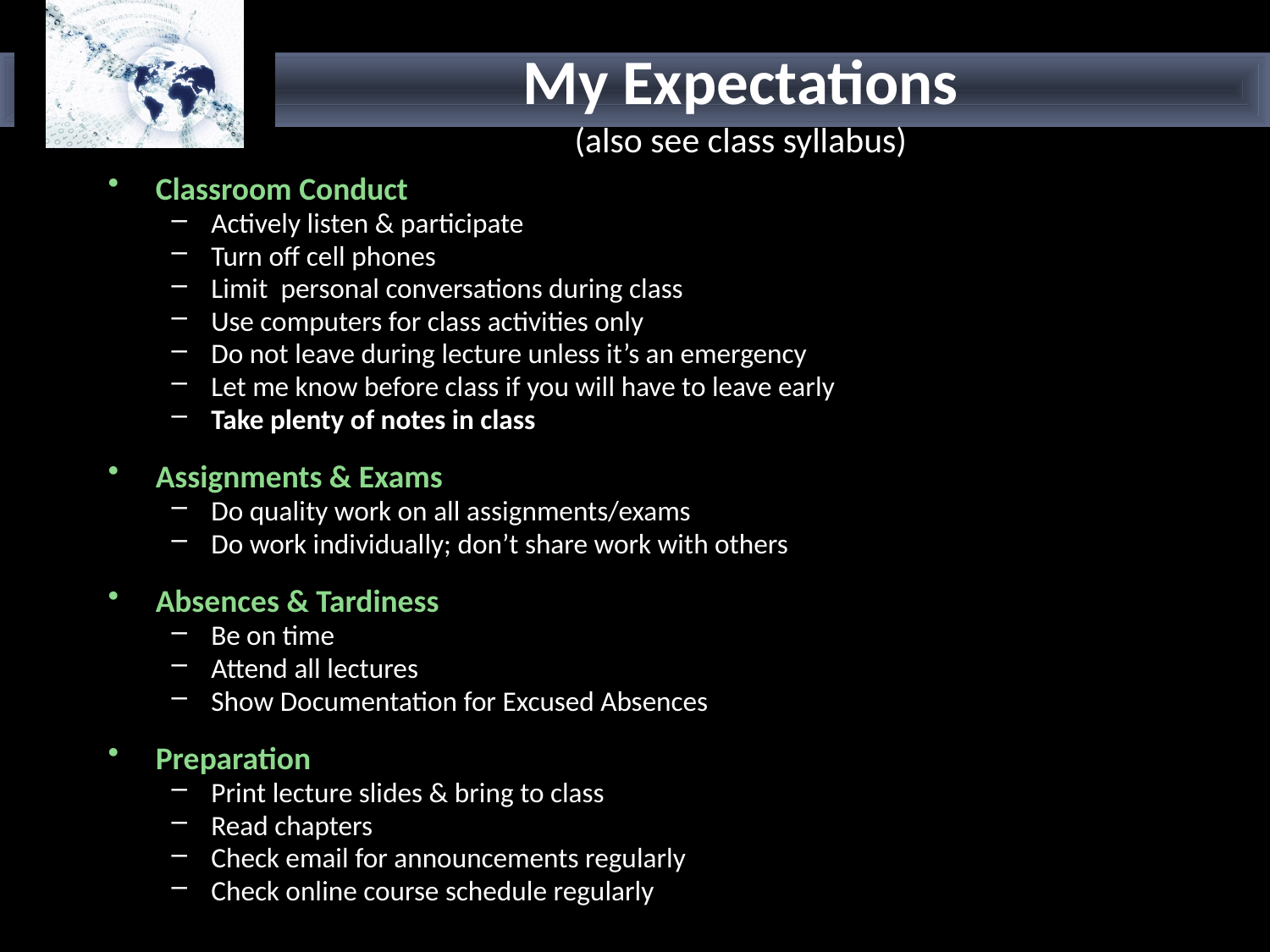

# My Expectations (also see class syllabus)
Classroom Conduct
Actively listen & participate
Turn off cell phones
Limit  personal conversations during class
Use computers for class activities only
Do not leave during lecture unless it’s an emergency
Let me know before class if you will have to leave early
Take plenty of notes in class

Assignments & Exams
Do quality work on all assignments/exams
Do work individually; don’t share work with others

Absences & Tardiness
Be on time
Attend all lectures
Show Documentation for Excused Absences

Preparation
Print lecture slides & bring to class
Read chapters
Check email for announcements regularly
Check online course schedule regularly